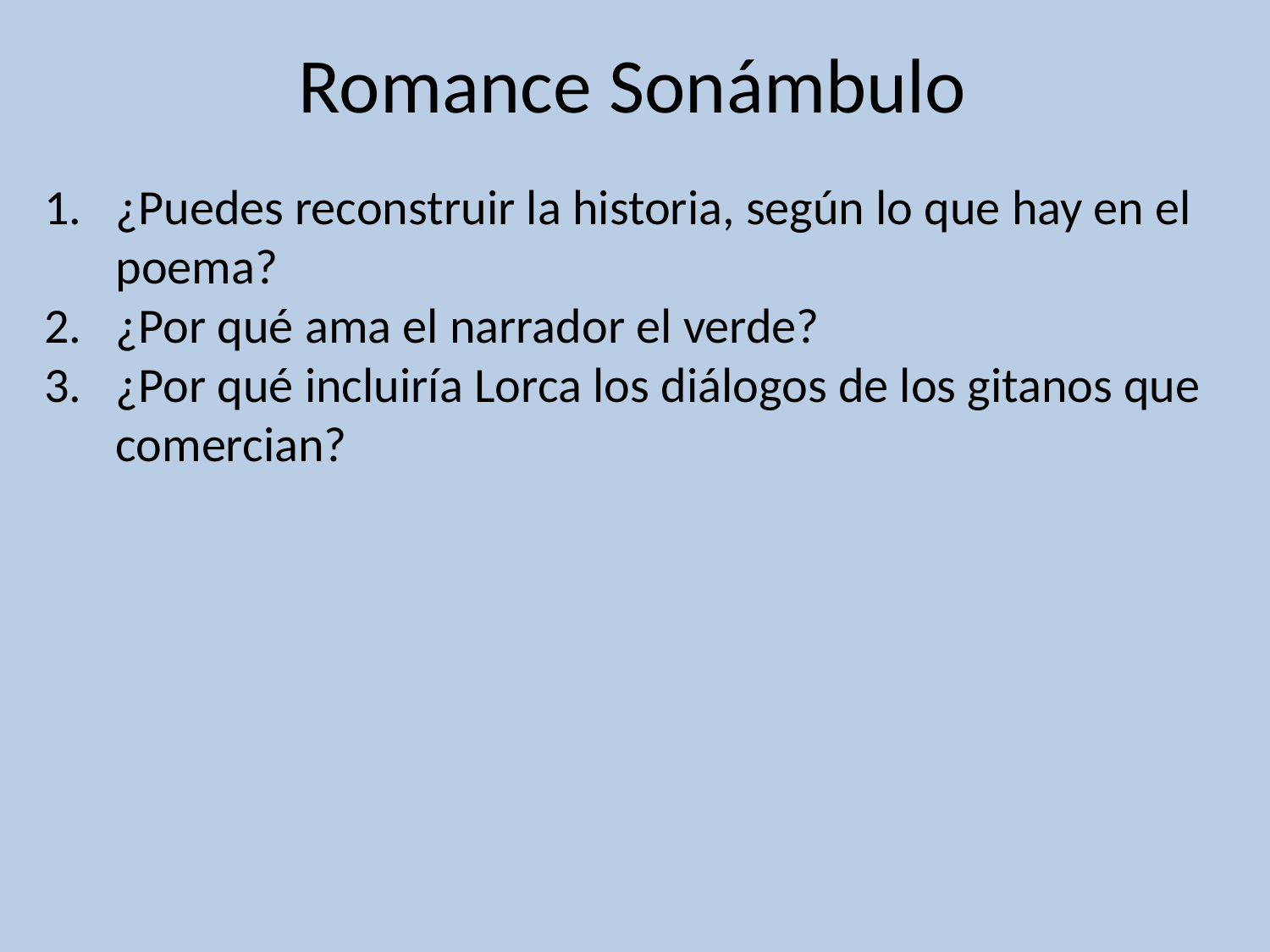

# Romance Sonámbulo
¿Puedes reconstruir la historia, según lo que hay en el poema?
¿Por qué ama el narrador el verde?
¿Por qué incluiría Lorca los diálogos de los gitanos que comercian?